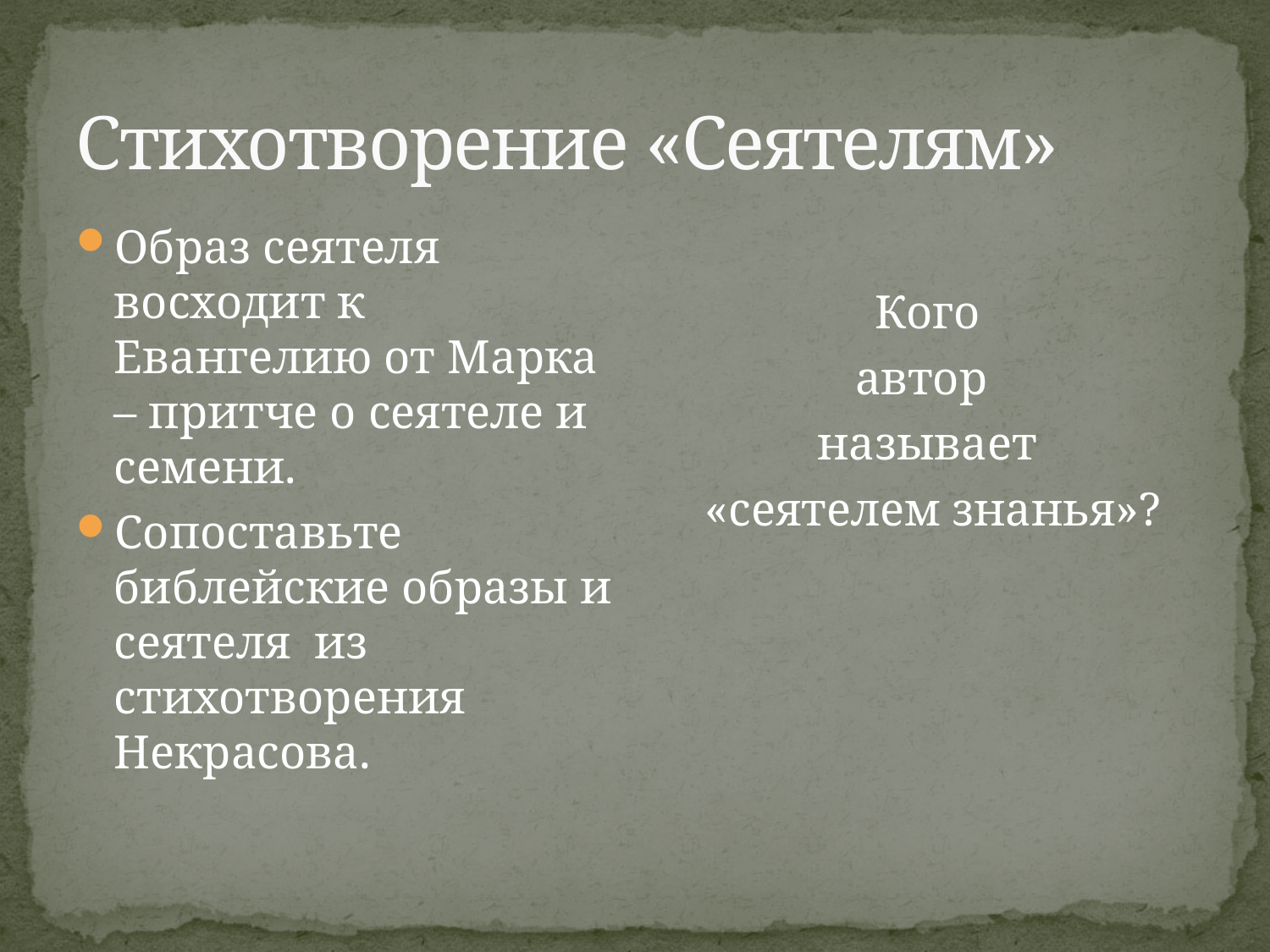

# Стихотворение «Сеятелям»
Образ сеятеля восходит к Евангелию от Марка – притче о сеятеле и семени.
Сопоставьте библейские образы и сеятеля  из стихотворения Некрасова.

 Кого
автор
называет
 «сеятелем знанья»?